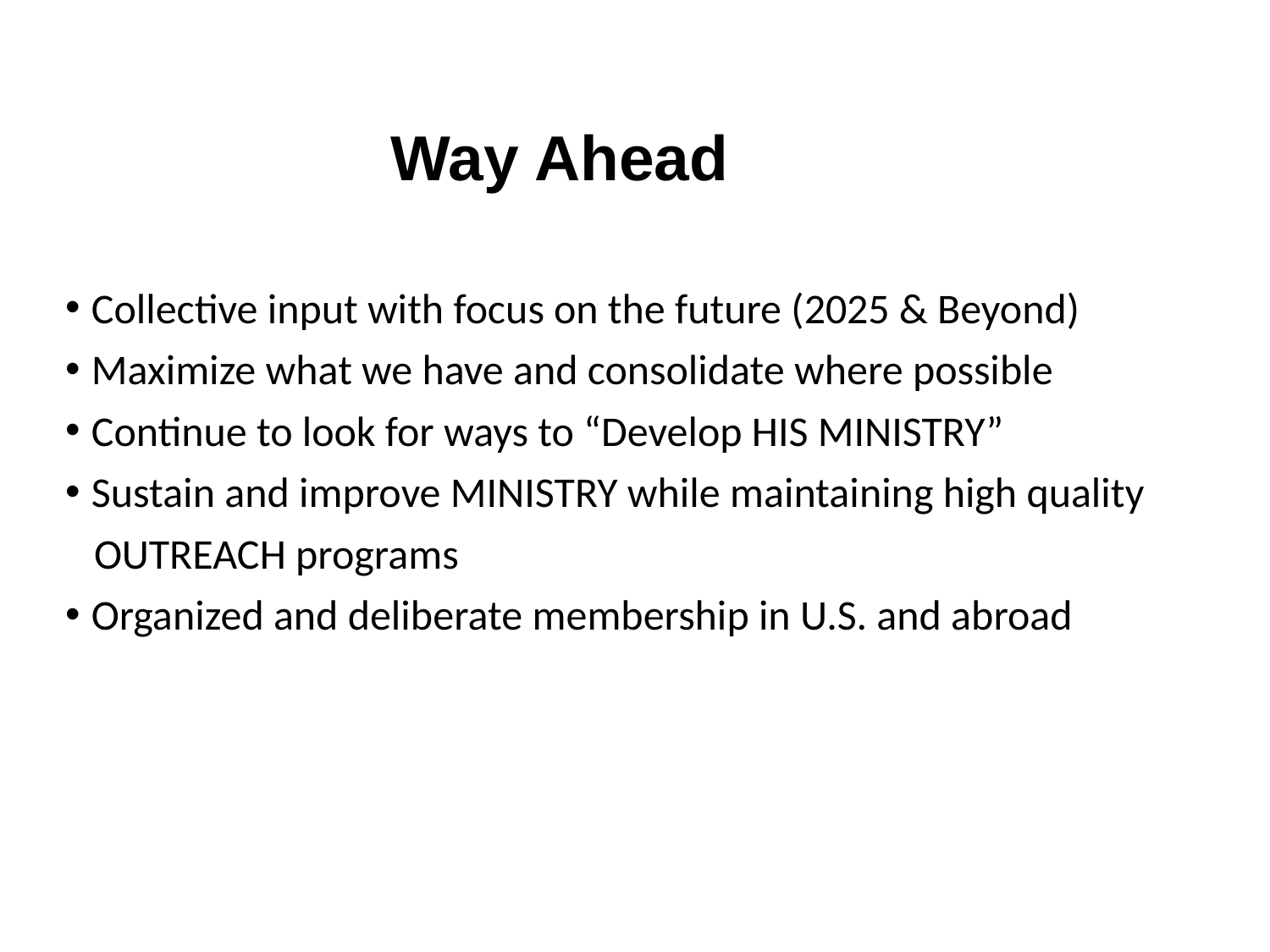

# Way Ahead
 Collective input with focus on the future (2025 & Beyond)
 Maximize what we have and consolidate where possible
 Continue to look for ways to “Develop HIS MINISTRY”
 Sustain and improve MINISTRY while maintaining high quality
   OUTREACH programs
 Organized and deliberate membership in U.S. and abroad